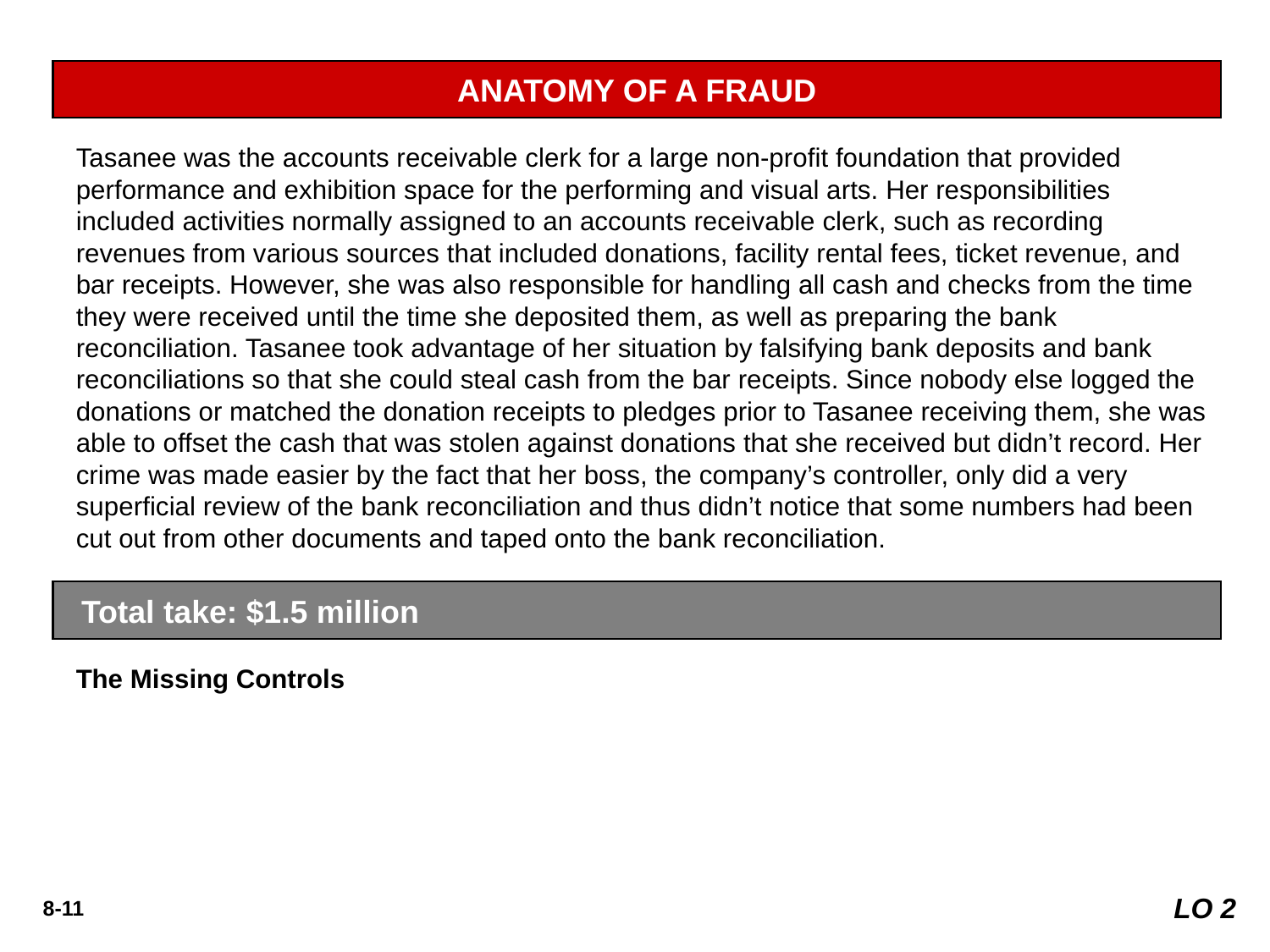

ANATOMY OF A FRAUD
Tasanee was the accounts receivable clerk for a large non-profit foundation that provided performance and exhibition space for the performing and visual arts. Her responsibilities included activities normally assigned to an accounts receivable clerk, such as recording revenues from various sources that included donations, facility rental fees, ticket revenue, and bar receipts. However, she was also responsible for handling all cash and checks from the time they were received until the time she deposited them, as well as preparing the bank reconciliation. Tasanee took advantage of her situation by falsifying bank deposits and bank reconciliations so that she could steal cash from the bar receipts. Since nobody else logged the donations or matched the donation receipts to pledges prior to Tasanee receiving them, she was able to offset the cash that was stolen against donations that she received but didn’t record. Her crime was made easier by the fact that her boss, the company’s controller, only did a very superficial review of the bank reconciliation and thus didn’t notice that some numbers had been cut out from other documents and taped onto the bank reconciliation.
Total take: $1.5 million
The Missing Controls
Segregation of duties. The foundation should not have allowed an accounts receivable clerk, whose job was to record receivables, to also handle cash, record cash, make deposits, and especially prepare the bank reconciliation.
Independent internal verification. The controller was supposed to perform a thorough review of the bank reconciliation. Because he did not, he was terminated from his position.

LO 2